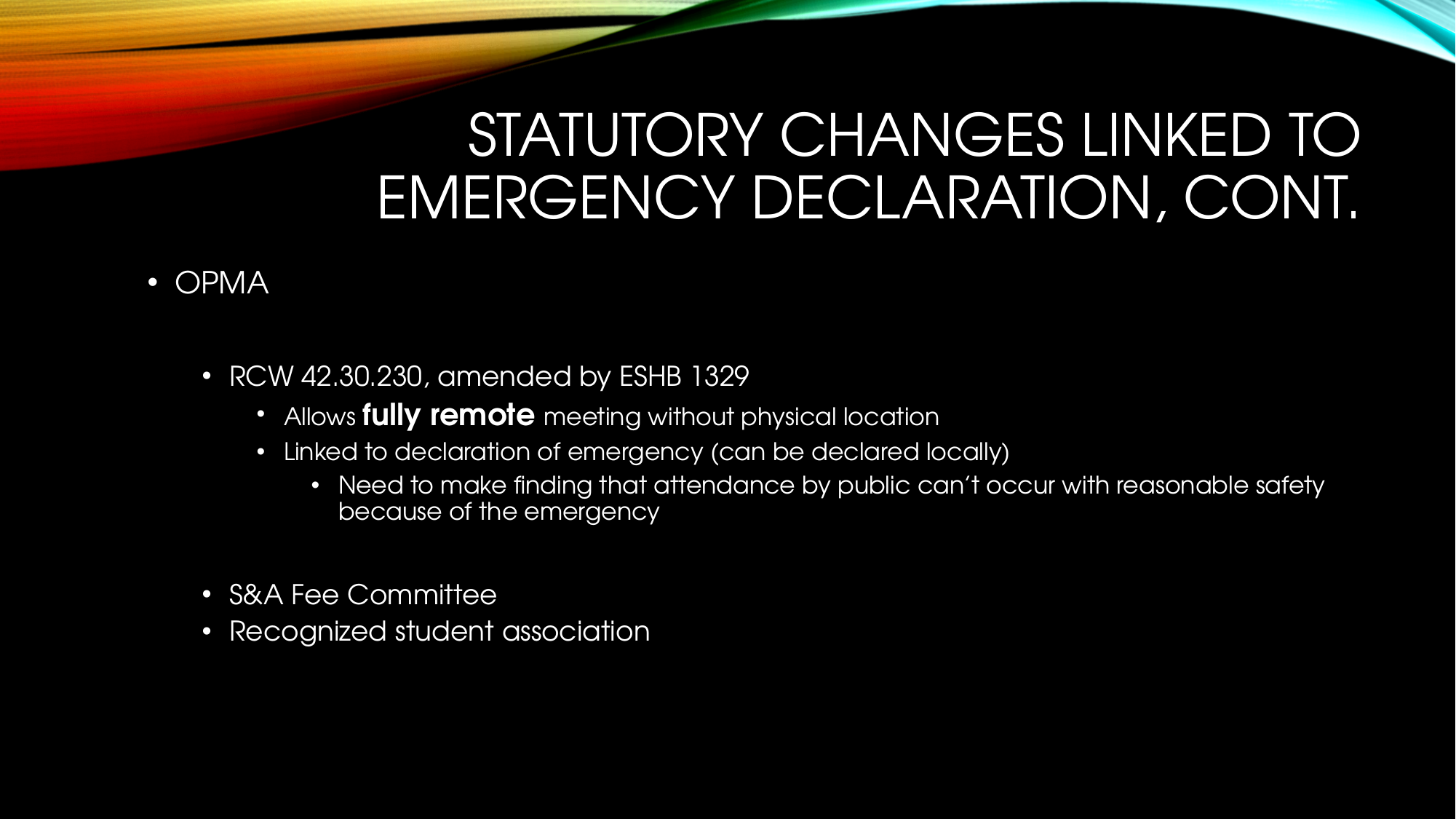

# Statutory Changes Linked to Emergency Declaration, cont.
OPMA

RCW 42.30.230, amended by ESHB 1329
Allows fully remote meeting without physical location
Linked to declaration of emergency (can be declared locally)
Need to make finding that attendance by public can’t occur with reasonable safety because of the emergency

S&A Fee Committee
Recognized student association